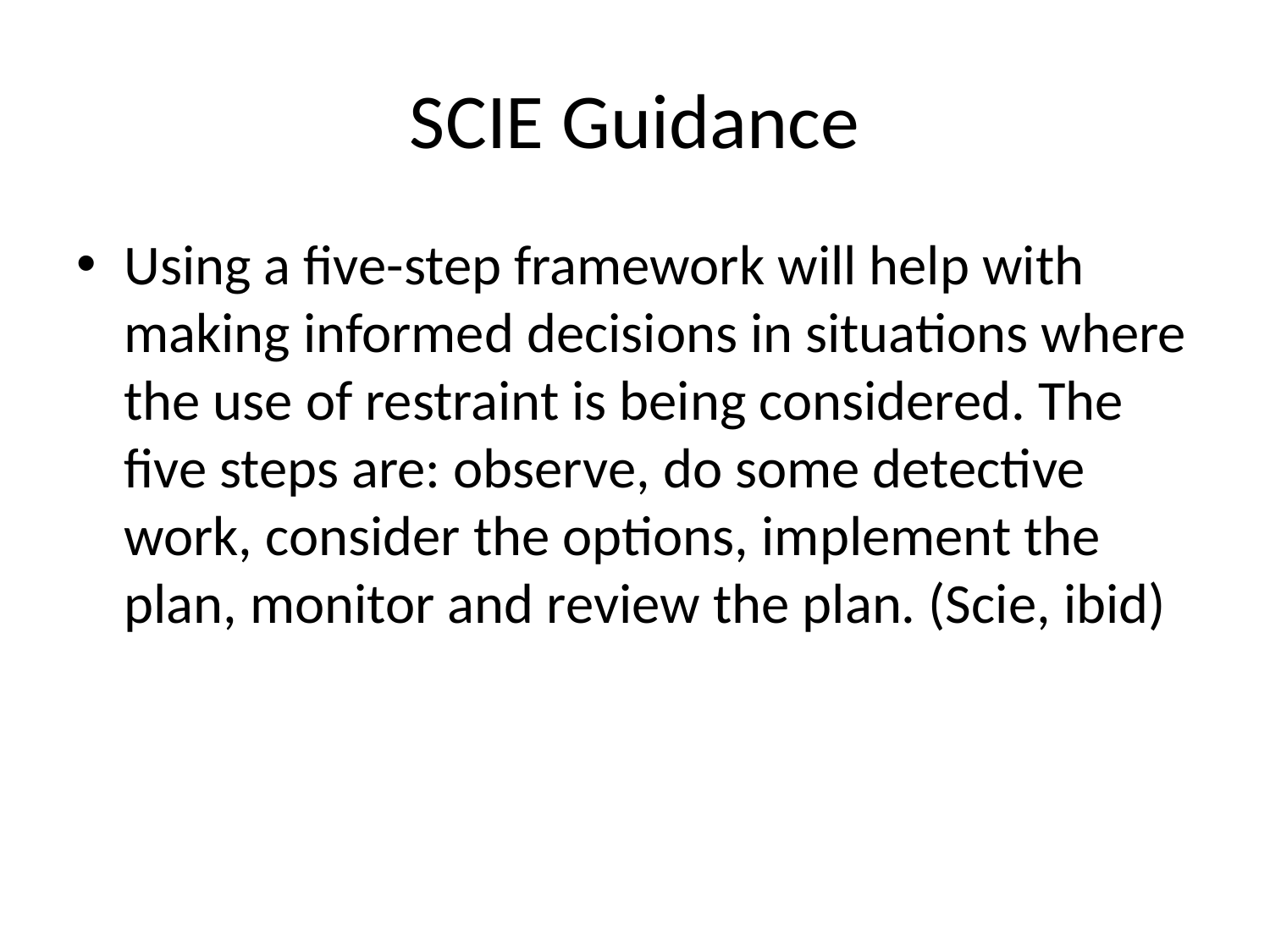

# SCIE Guidance
Using a five-step framework will help with making informed decisions in situations where the use of restraint is being considered. The five steps are: observe, do some detective work, consider the options, implement the plan, monitor and review the plan. (Scie, ibid)